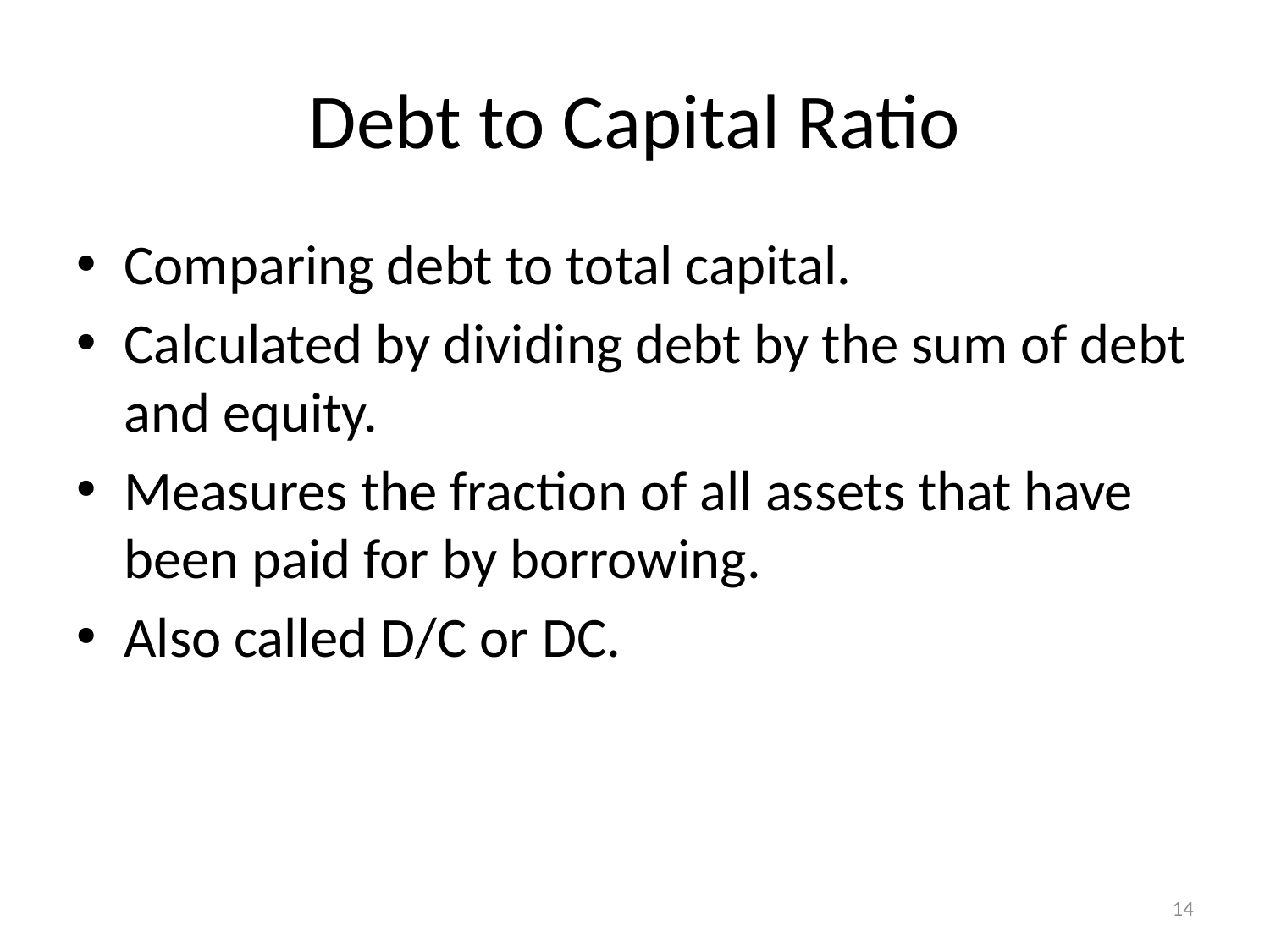

# Debt to Capital Ratio
Comparing debt to total capital.
Calculated by dividing debt by the sum of debt and equity.
Measures the fraction of all assets that have been paid for by borrowing.
Also called D/C or DC.
14